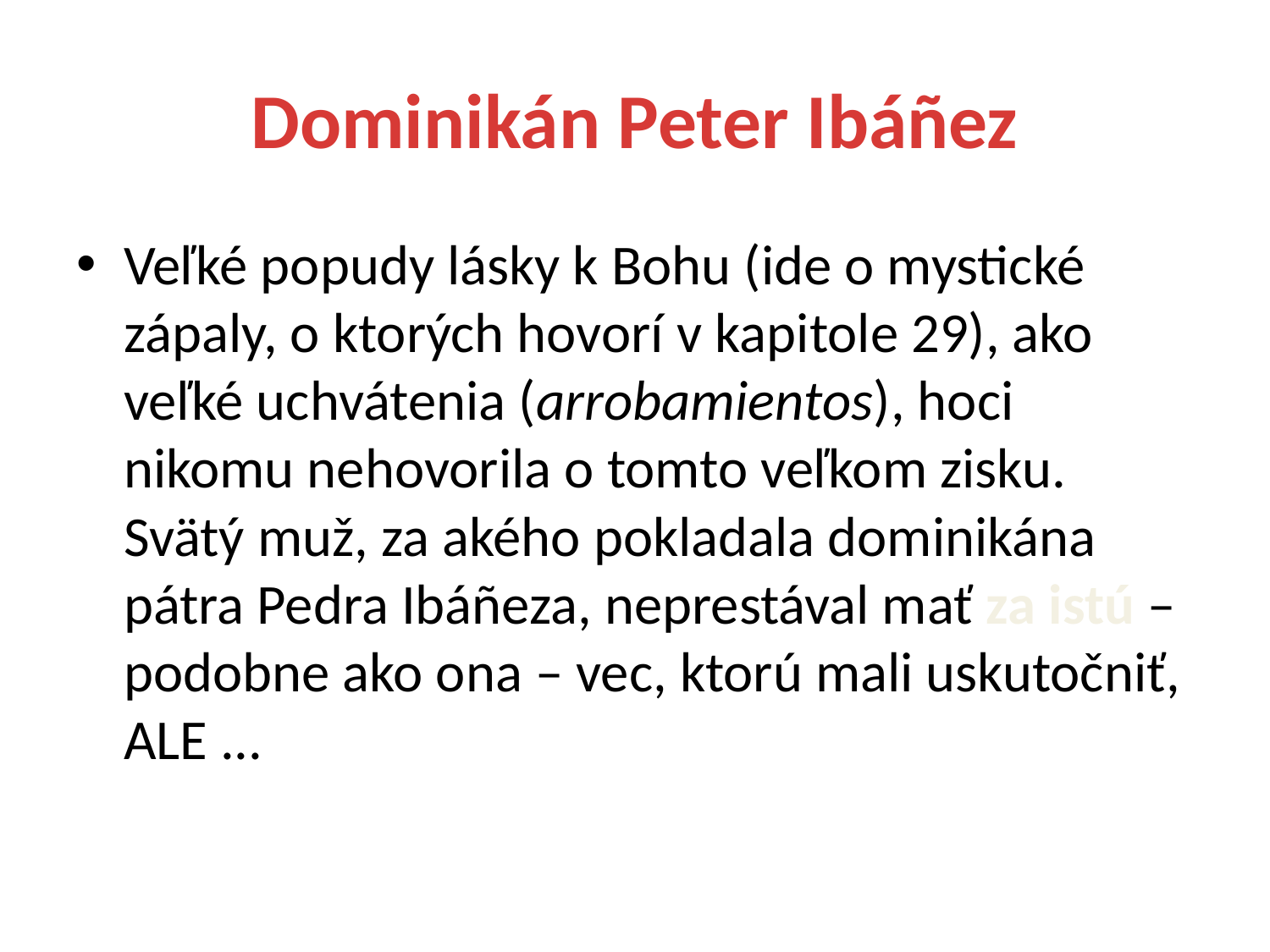

# Dominikán Peter Ibáñez
Veľké popudy lásky k Bohu (ide o mystické zápaly, o ktorých hovorí v kapitole 29), ako veľké uchvátenia (arrobamientos), hoci nikomu nehovorila o tomto veľkom zisku. Svätý muž, za akého pokladala dominikána pátra Pedra Ibáñeza, neprestával mať za istú – podobne ako ona – vec, ktorú mali uskutočniť, ALE ...